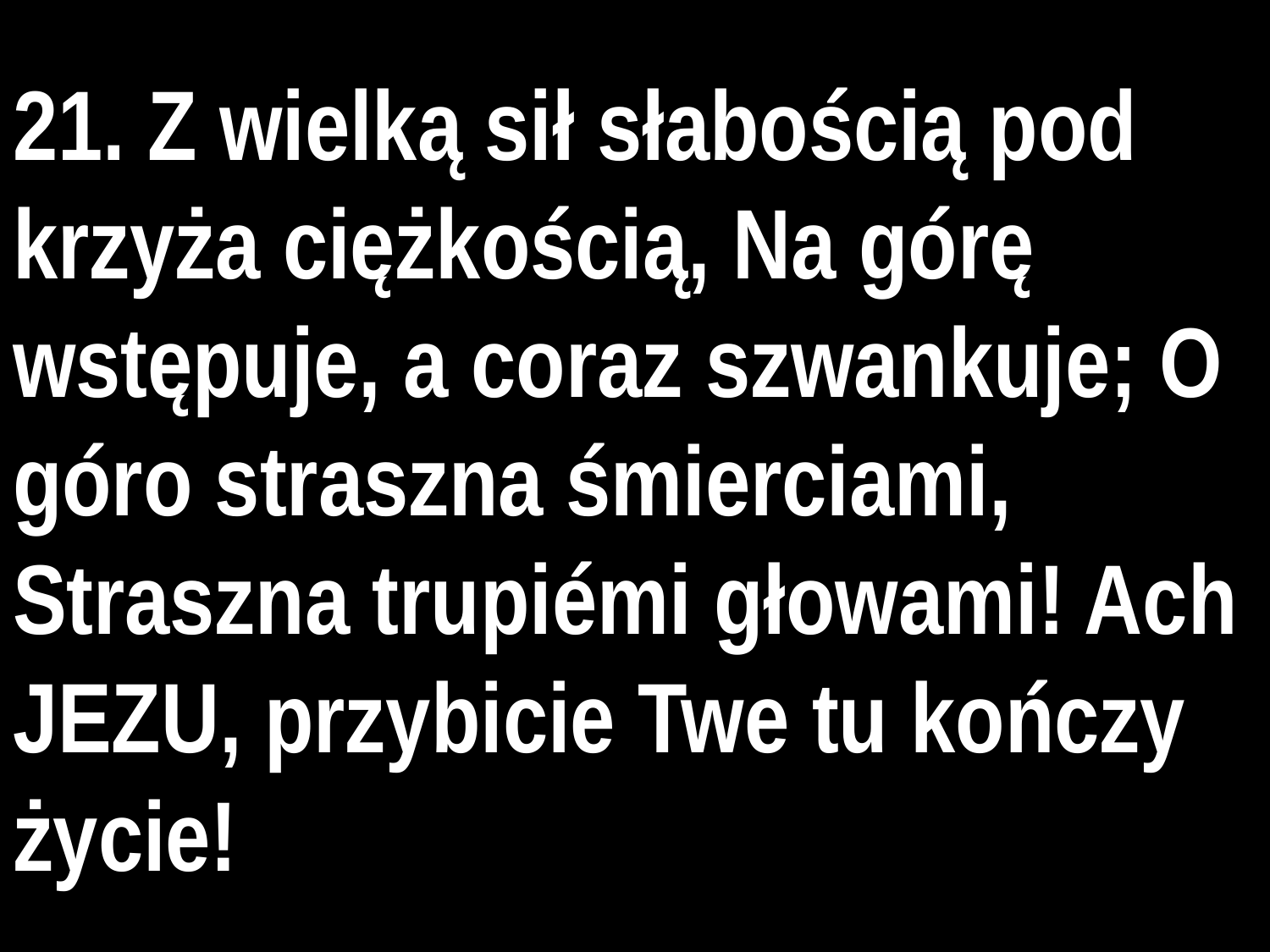

# 21. Z wielką sił słabością pod krzyża ciężkością, Na górę wstępuje, a coraz szwankuje; O góro straszna śmierciami, Straszna trupiémi głowami! Ach JEZU, przybicie Twe tu kończy życie!